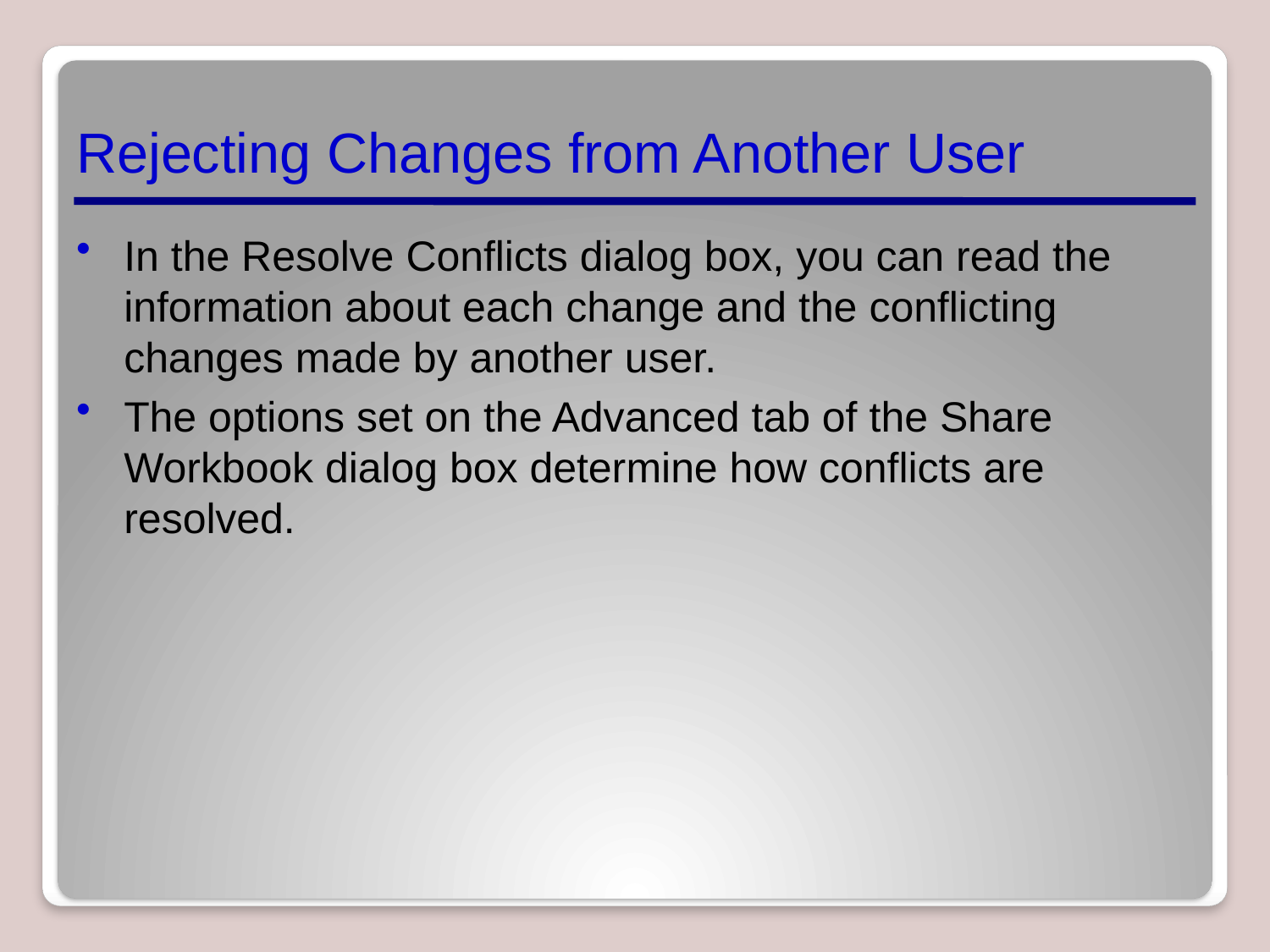

# Rejecting Changes from Another User
In the Resolve Conflicts dialog box, you can read the information about each change and the conflicting changes made by another user.
The options set on the Advanced tab of the Share Workbook dialog box determine how conflicts are resolved.